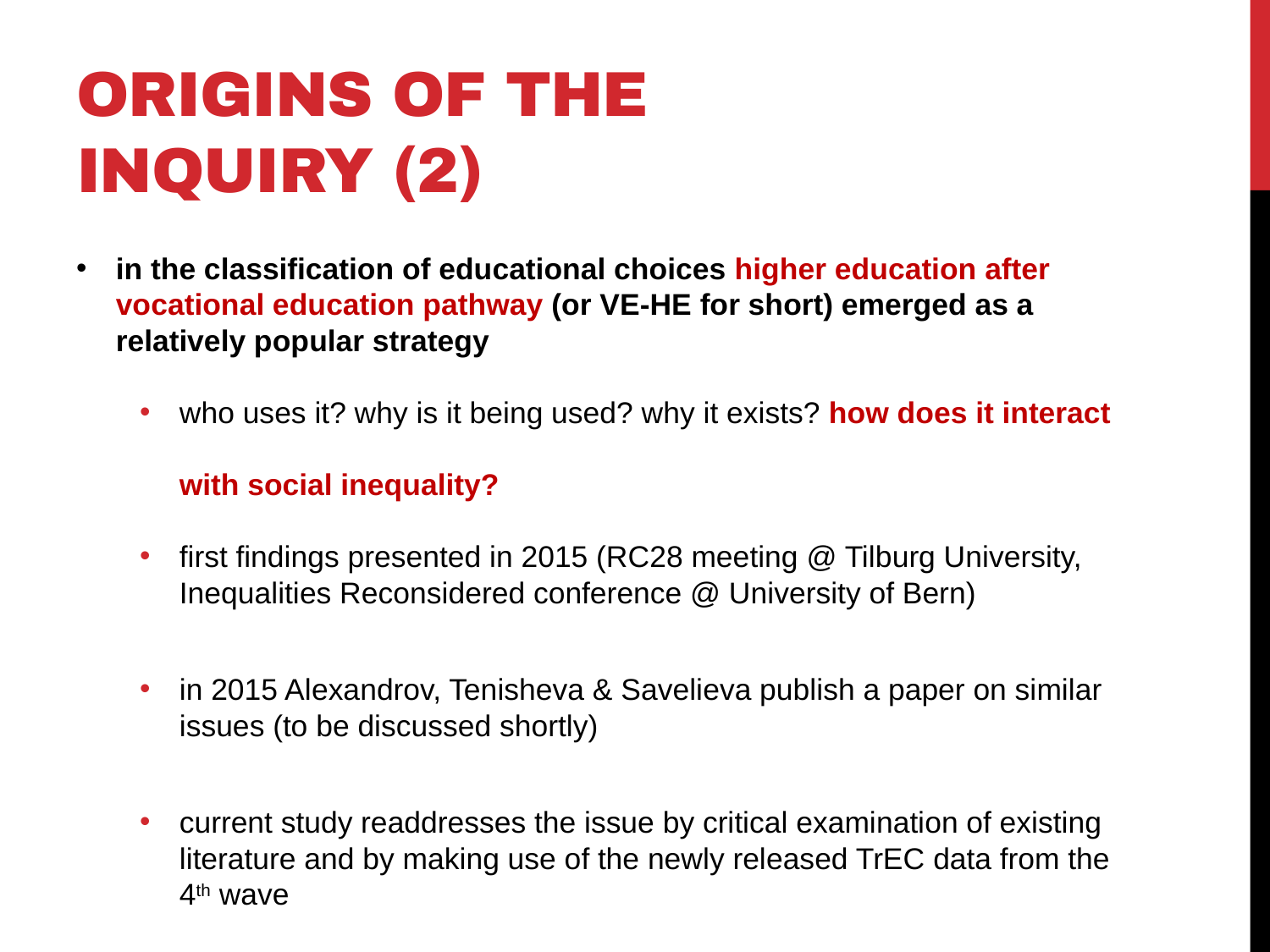

# ORIGINS OF THE INQUIRY (2)
in the classification of educational choices higher education after vocational education pathway (or VE-HE for short) emerged as a relatively popular strategy

who uses it? why is it being used? why it exists? how does it interact
with social inequality?

first findings presented in 2015 (RC28 meeting @ Tilburg University, Inequalities Reconsidered conference @ University of Bern)

in 2015 Alexandrov, Tenisheva & Savelieva publish a paper on similar issues (to be discussed shortly)

current study readdresses the issue by critical examination of existing literature and by making use of the newly released TrEC data from the 4th wave